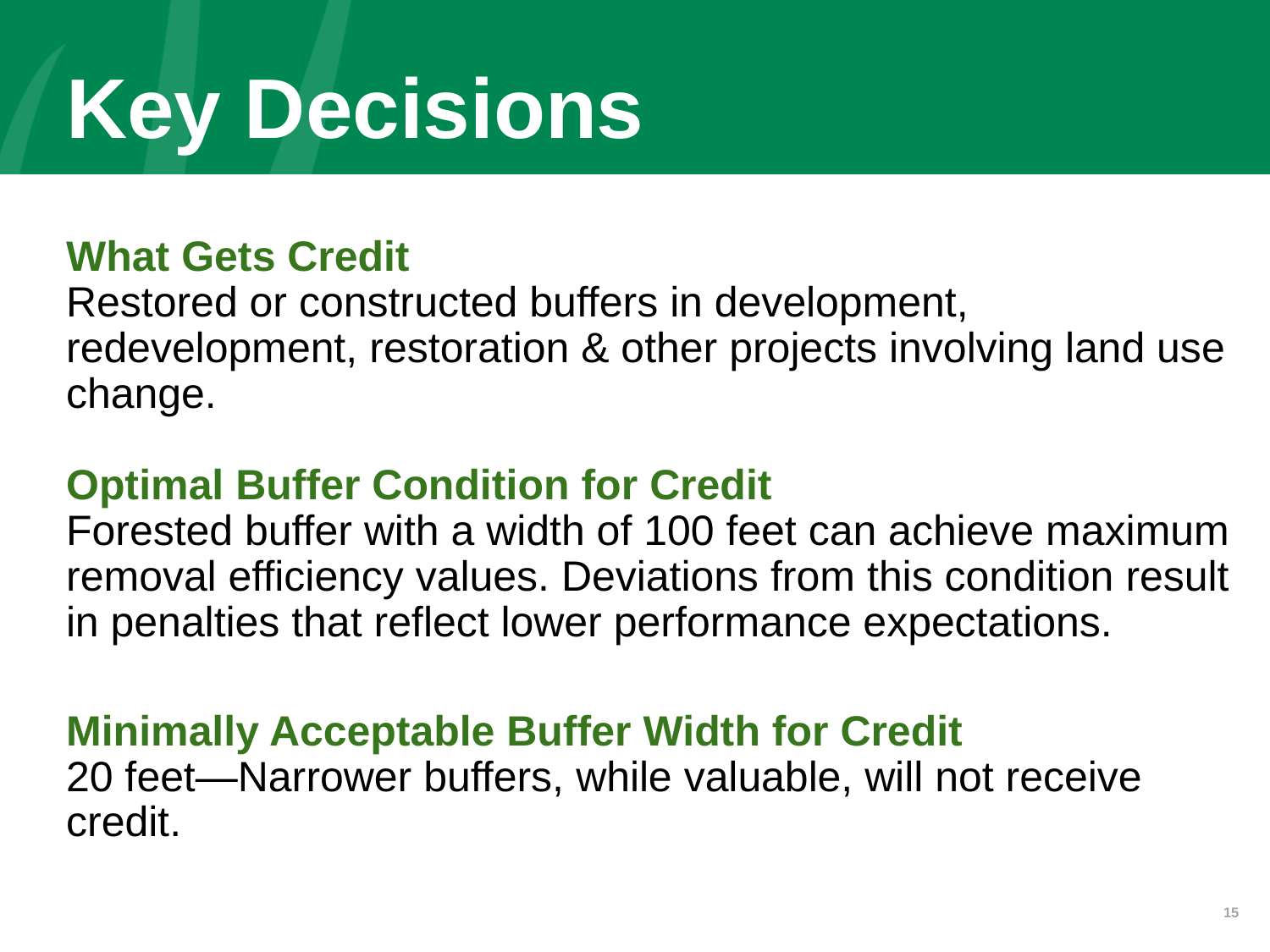

# Key Decisions
What Gets Credit
Restored or constructed buffers in development, redevelopment, restoration & other projects involving land use change.

Optimal Buffer Condition for Credit
Forested buffer with a width of 100 feet can achieve maximum removal efficiency values. Deviations from this condition result in penalties that reflect lower performance expectations.
Minimally Acceptable Buffer Width for Credit
20 feet—Narrower buffers, while valuable, will not receive credit.